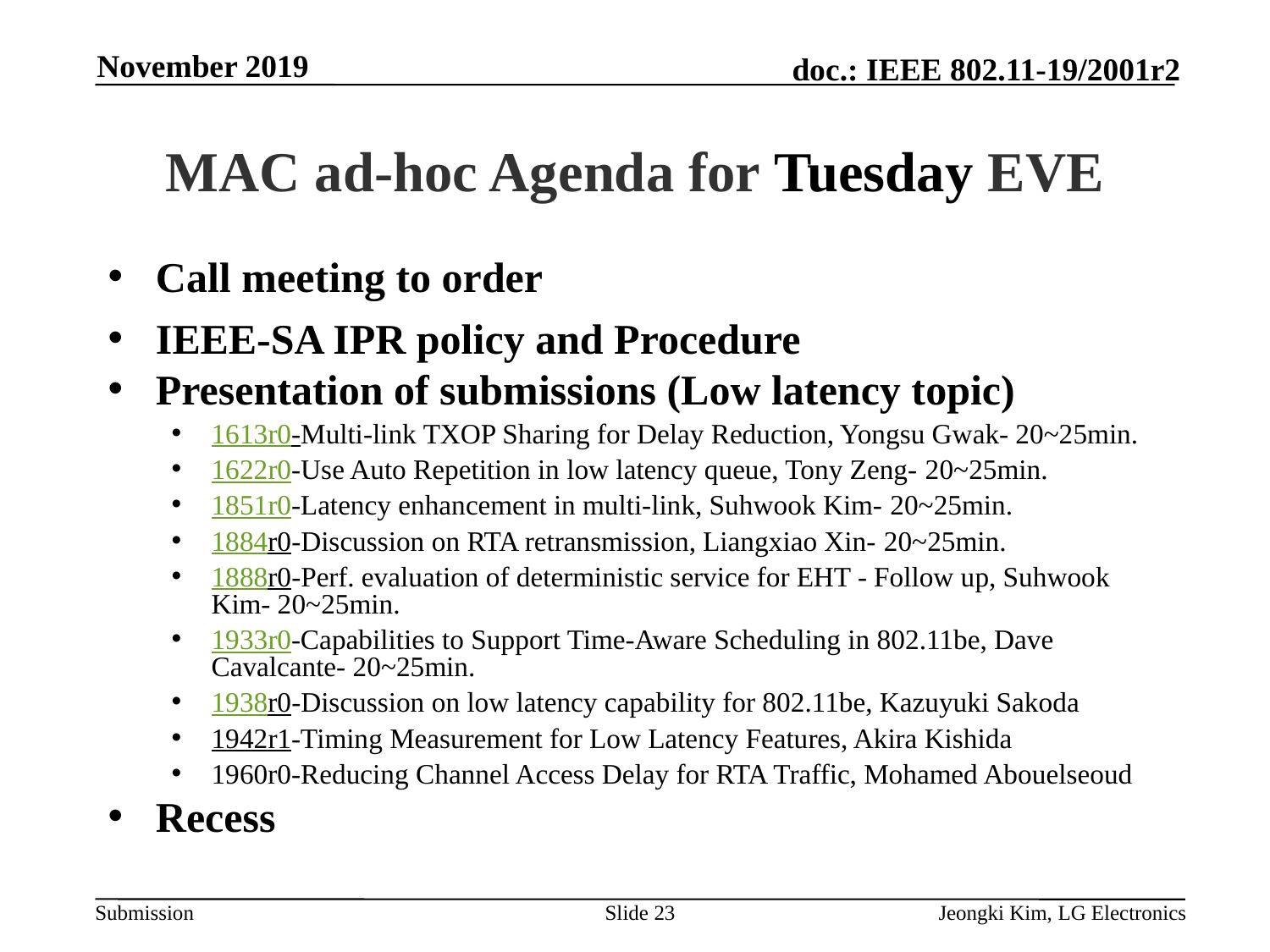

November 2019
# MAC ad-hoc Agenda for Tuesday EVE
Call meeting to order
IEEE-SA IPR policy and Procedure
Presentation of submissions (Low latency topic)
1613r0-Multi-link TXOP Sharing for Delay Reduction, Yongsu Gwak- 20~25min.
1622r0-Use Auto Repetition in low latency queue, Tony Zeng- 20~25min.
1851r0-Latency enhancement in multi-link, Suhwook Kim- 20~25min.
1884r0-Discussion on RTA retransmission, Liangxiao Xin- 20~25min.
1888r0-Perf. evaluation of deterministic service for EHT - Follow up, Suhwook Kim- 20~25min.
1933r0-Capabilities to Support Time-Aware Scheduling in 802.11be, Dave Cavalcante- 20~25min.
1938r0-Discussion on low latency capability for 802.11be, Kazuyuki Sakoda
1942r1-Timing Measurement for Low Latency Features, Akira Kishida
1960r0-Reducing Channel Access Delay for RTA Traffic, Mohamed Abouelseoud
Recess

Slide 23
Jeongki Kim, LG Electronics